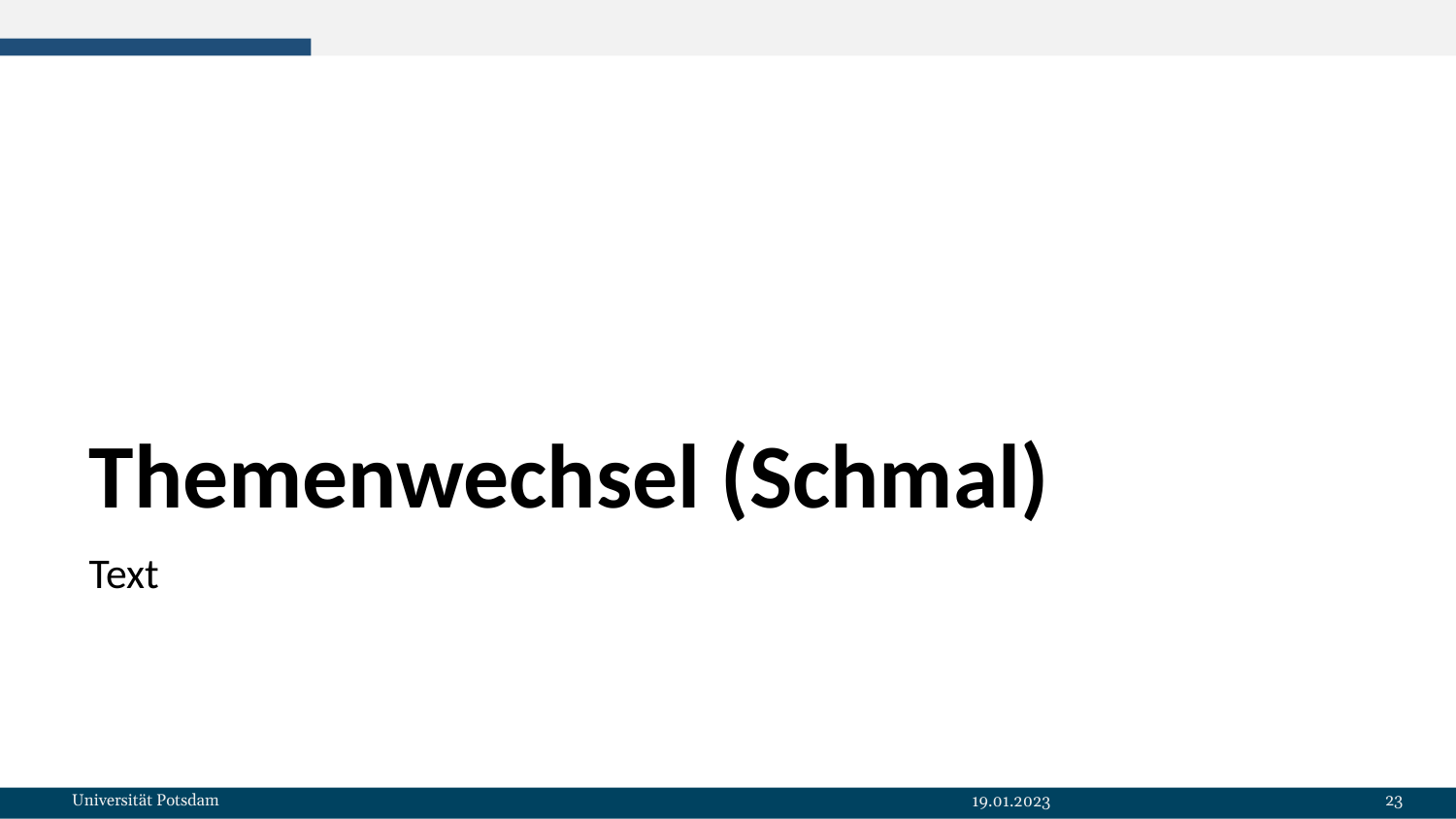

# Themenwechsel (Schmal)
Text
23
Universität Potsdam
19.01.2023